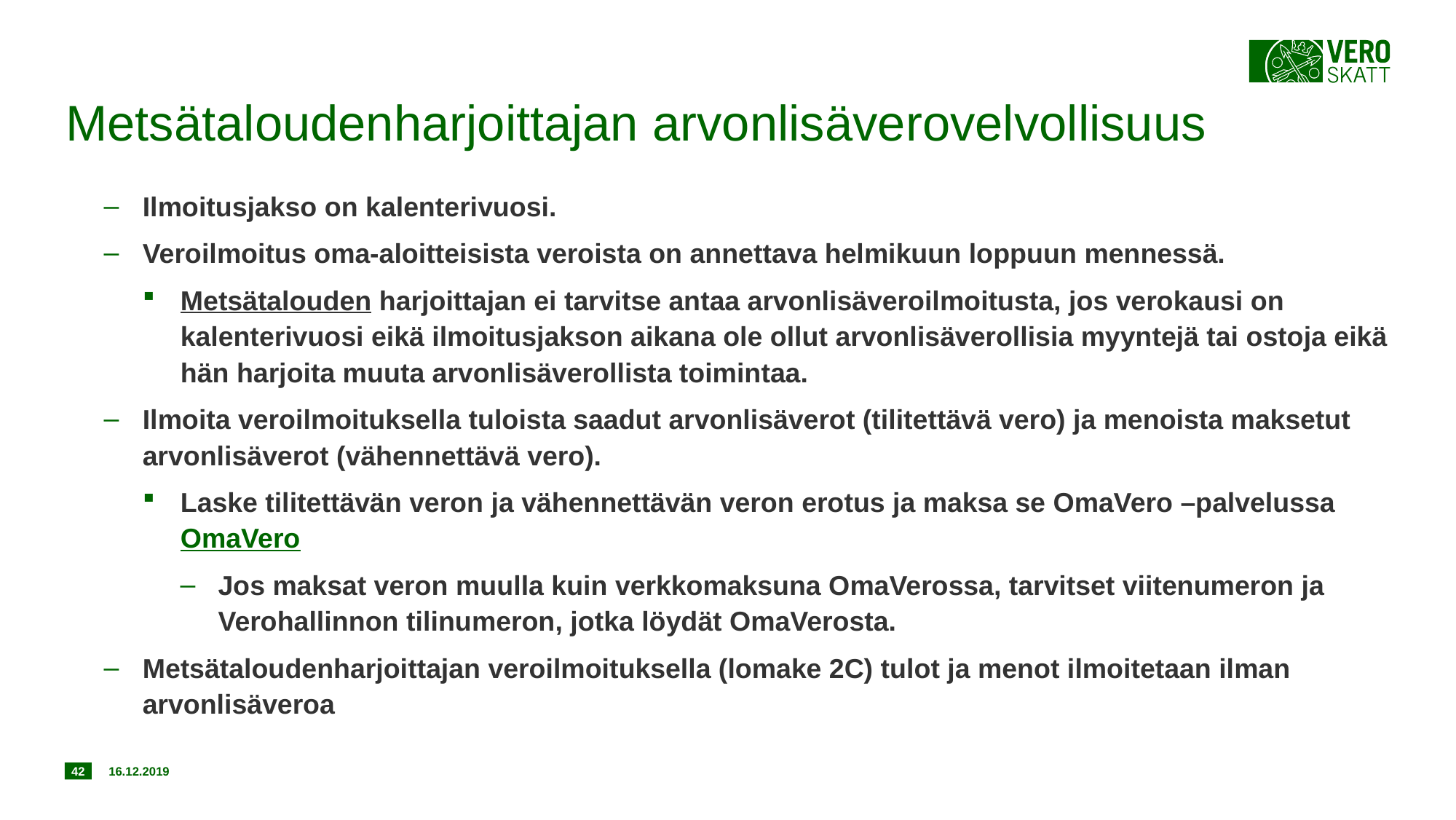

# Metsätaloudenharjoittajan arvonlisäverovelvollisuus
Ilmoitusjakso on kalenterivuosi.
Veroilmoitus oma-aloitteisista veroista on annettava helmikuun loppuun mennessä.
Metsätalouden harjoittajan ei tarvitse antaa arvonlisäveroilmoitusta, jos verokausi on kalenterivuosi eikä ilmoitusjakson aikana ole ollut arvonlisäverollisia myyntejä tai ostoja eikä hän harjoita muuta arvonlisäverollista toimintaa.
Ilmoita veroilmoituksella tuloista saadut arvonlisäverot (tilitettävä vero) ja menoista maksetut arvonlisäverot (vähennettävä vero).
Laske tilitettävän veron ja vähennettävän veron erotus ja maksa se OmaVero –palvelussa OmaVero
Jos maksat veron muulla kuin verkkomaksuna OmaVerossa, tarvitset viitenumeron ja Verohallinnon tilinumeron, jotka löydät OmaVerosta.
Metsätaloudenharjoittajan veroilmoituksella (lomake 2C) tulot ja menot ilmoitetaan ilman arvonlisäveroa
42
16.12.2019